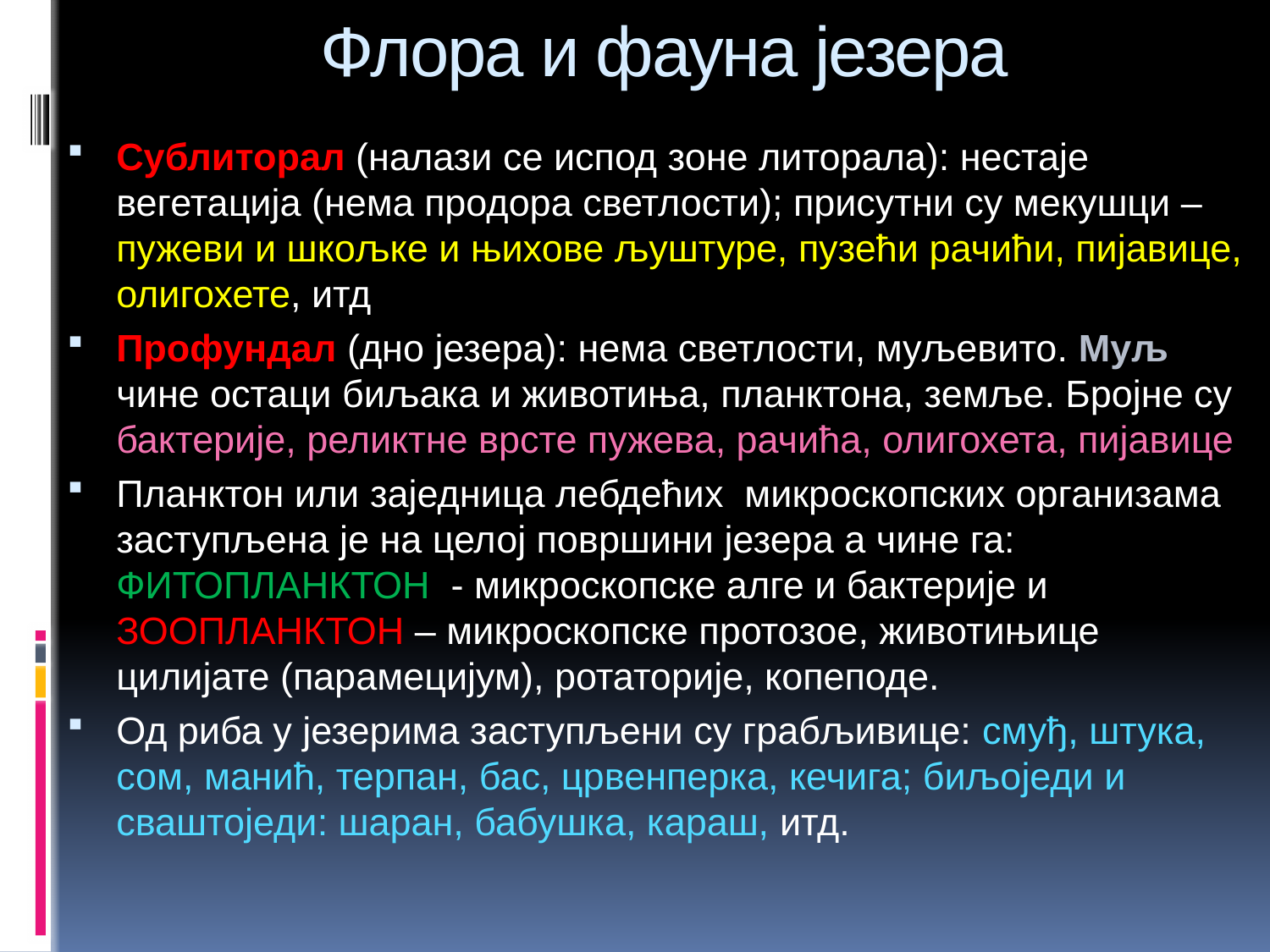

# Флора и фауна језера
Сублиторал (налази се испод зоне литорала): нестаје вегетација (нема продора светлости); присутни су мекушци – пужеви и шкољке и њихове љуштуре, пузећи рачићи, пијавице, олигохете, итд
Профундал (дно језера): нема светлости, муљевито. Муљ чине остаци биљака и животиња, планктона, земље. Бројне су бактерије, реликтне врсте пужева, рачића, олигохета, пијавице
Планктон или заједница лебдећих  микроскопских организама заступљена је на целој површини језера а чине га: ФИТОПЛАНКТОН  - микроскопске алге и бактерије и ЗООПЛАНКТОН – микроскопске протозое, животињице цилијате (парамецијум), ротаторије, копеподе.
Од риба у језерима заступљени су грабљивице: смуђ, штука, сом, манић, терпан, бас, црвенперка, кечига; биљоједи и сваштоједи: шаран, бабушка, караш, итд.